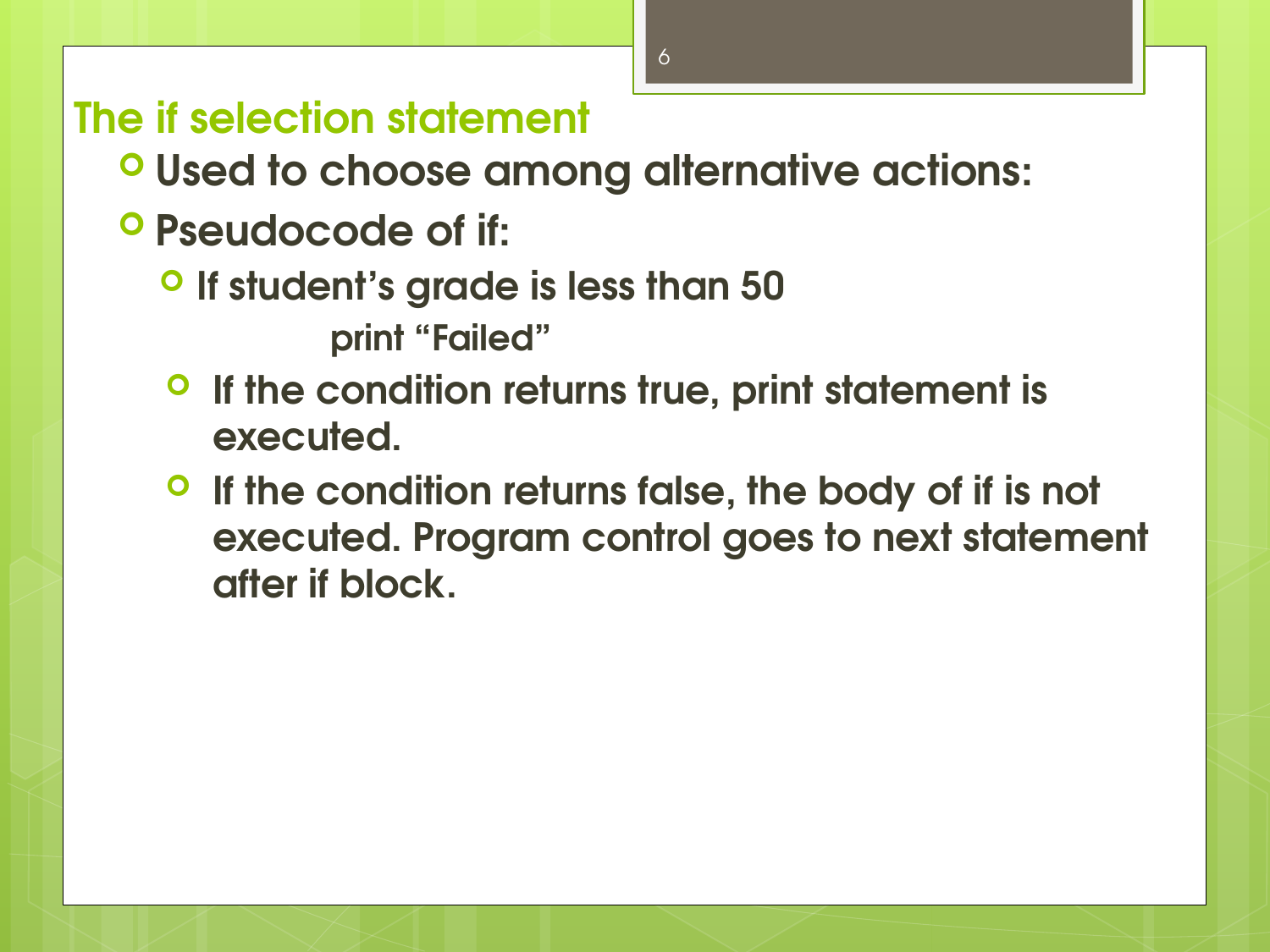

6
# The if selection statement
Used to choose among alternative actions:
Pseudocode of if:
If student’s grade is less than 50
	print “Failed”
If the condition returns true, print statement is executed.
If the condition returns false, the body of if is not executed. Program control goes to next statement after if block.